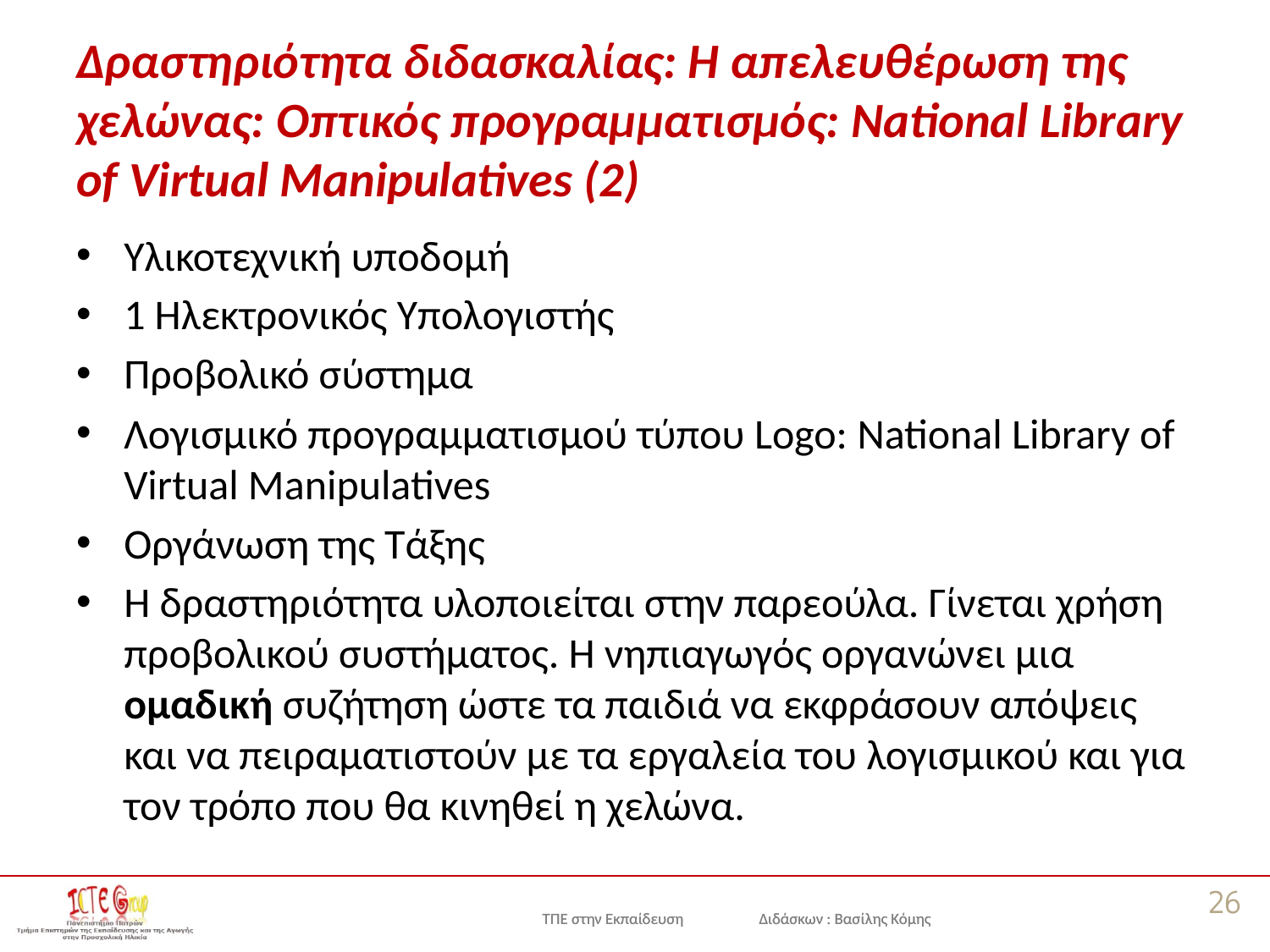

# Δραστηριότητα διδασκαλίας: Η απελευθέρωση της χελώνας: Οπτικός προγραμματισμός: National Library of Virtual Manipulatives (2)
Υλικοτεχνική υποδομή
1 Ηλεκτρονικός Υπολογιστής
Προβολικό σύστημα
Λογισμικό προγραμματισμού τύπου Logo: National Library of Virtual Manipulatives
Οργάνωση της Τάξης
Η δραστηριότητα υλοποιείται στην παρεούλα. Γίνεται χρήση προβολικού συστήματος. Η νηπιαγωγός οργανώνει μια ομαδική συζήτηση ώστε τα παιδιά να εκφράσουν απόψεις και να πειραματιστούν με τα εργαλεία του λογισμικού και για τον τρόπο που θα κινηθεί η χελώνα.

26